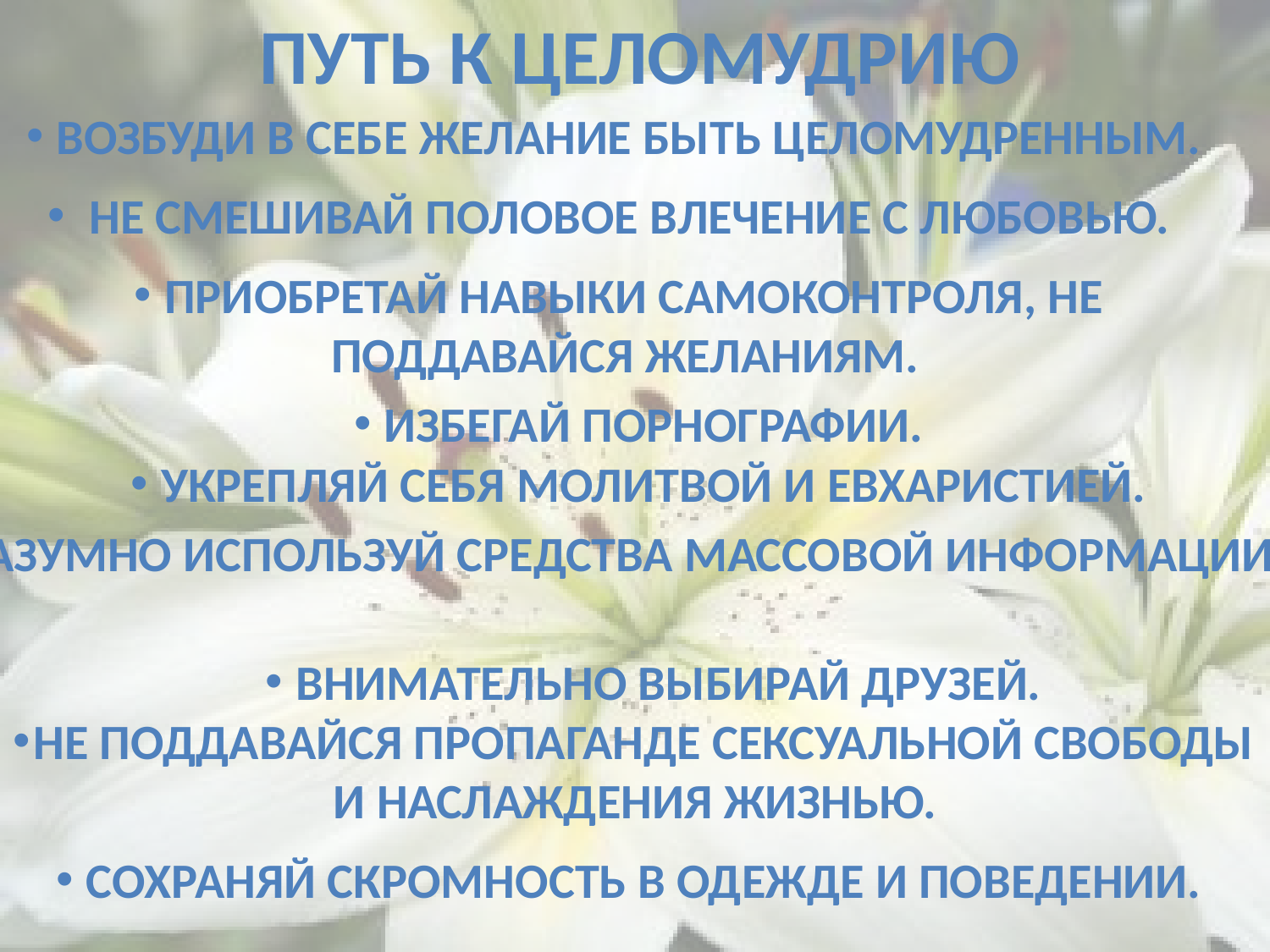

Путь к целомудрию
Возбуди в себе желание быть целомудренным.
 Не смешивай половое влечение с любовью.
Приобретай навыки самоконтроля, не поддавайся желаниям.
Избегай порнографии.
Укрепляй себя молитвой и Евхаристией.
Разумно используй средства массовой информации.
Внимательно выбирай друзей.
Не поддавайся пропаганде сексуальной свободы и наслаждения жизнью.
Сохраняй скромность в одежде и поведении.